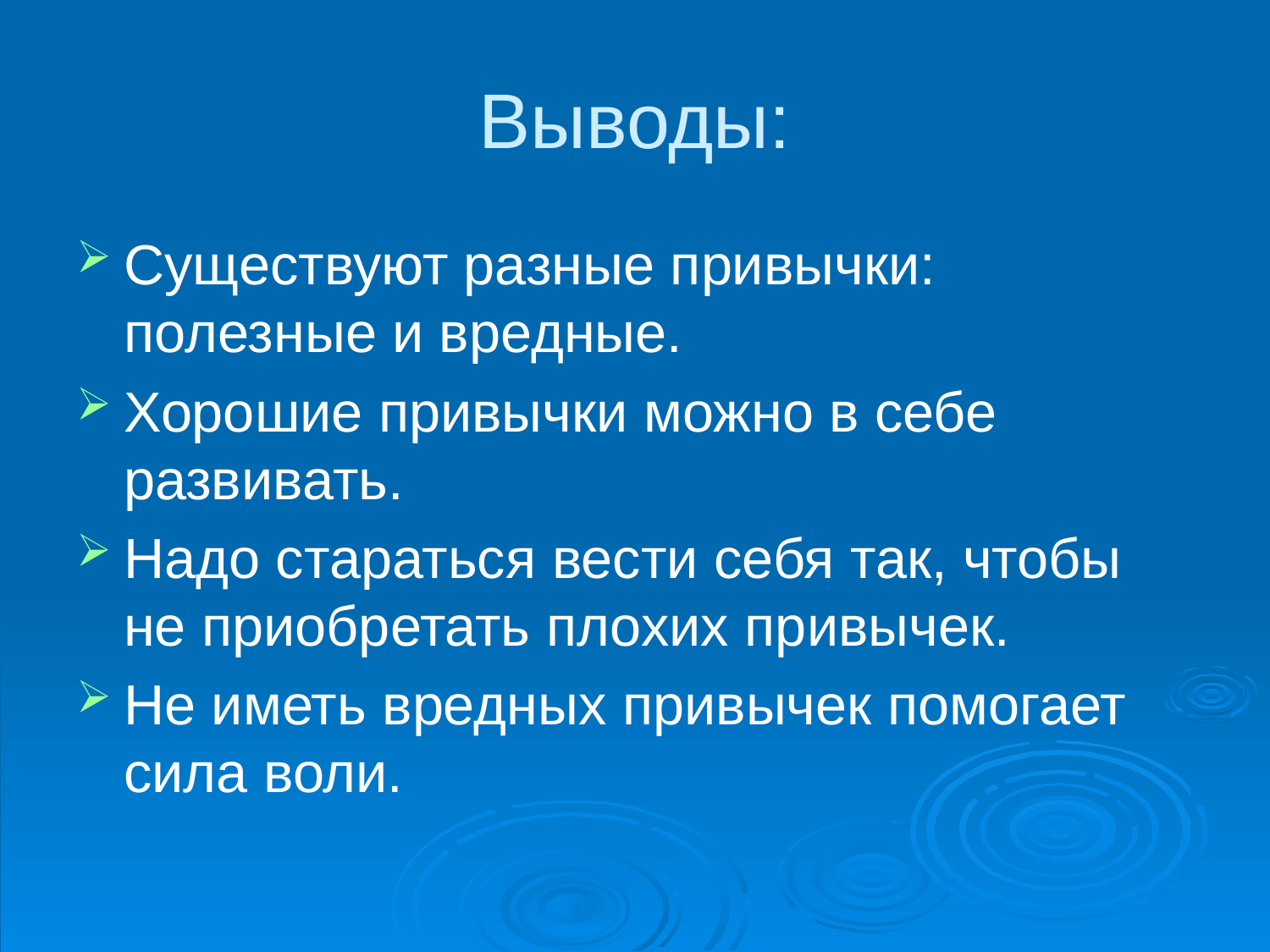

# Выводы:
Существуют разные привычки: полезные и вредные.
Хорошие привычки можно в себе развивать.
Надо стараться вести себя так, чтобы не приобретать плохих привычек.
Не иметь вредных привычек помогает сила воли.